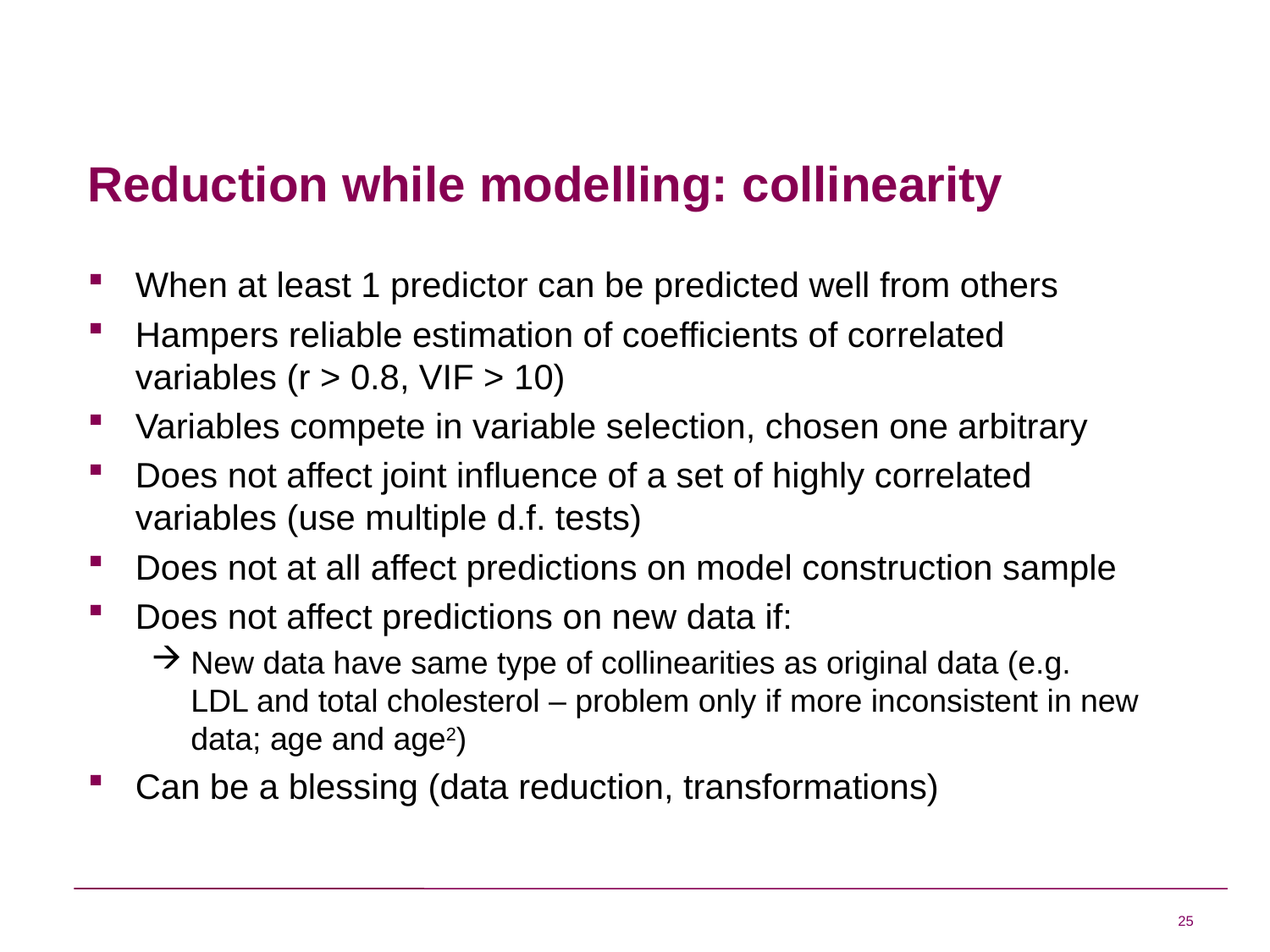

# Reduction while modelling: collinearity
When at least 1 predictor can be predicted well from others
Hampers reliable estimation of coefficients of correlated variables (r > 0.8, VIF > 10)
Variables compete in variable selection, chosen one arbitrary
Does not affect joint influence of a set of highly correlated variables (use multiple d.f. tests)
Does not at all affect predictions on model construction sample
Does not affect predictions on new data if:
New data have same type of collinearities as original data (e.g.  LDL and total cholesterol – problem only if more inconsistent in new data; age and age2)
Can be a blessing (data reduction, transformations)
25